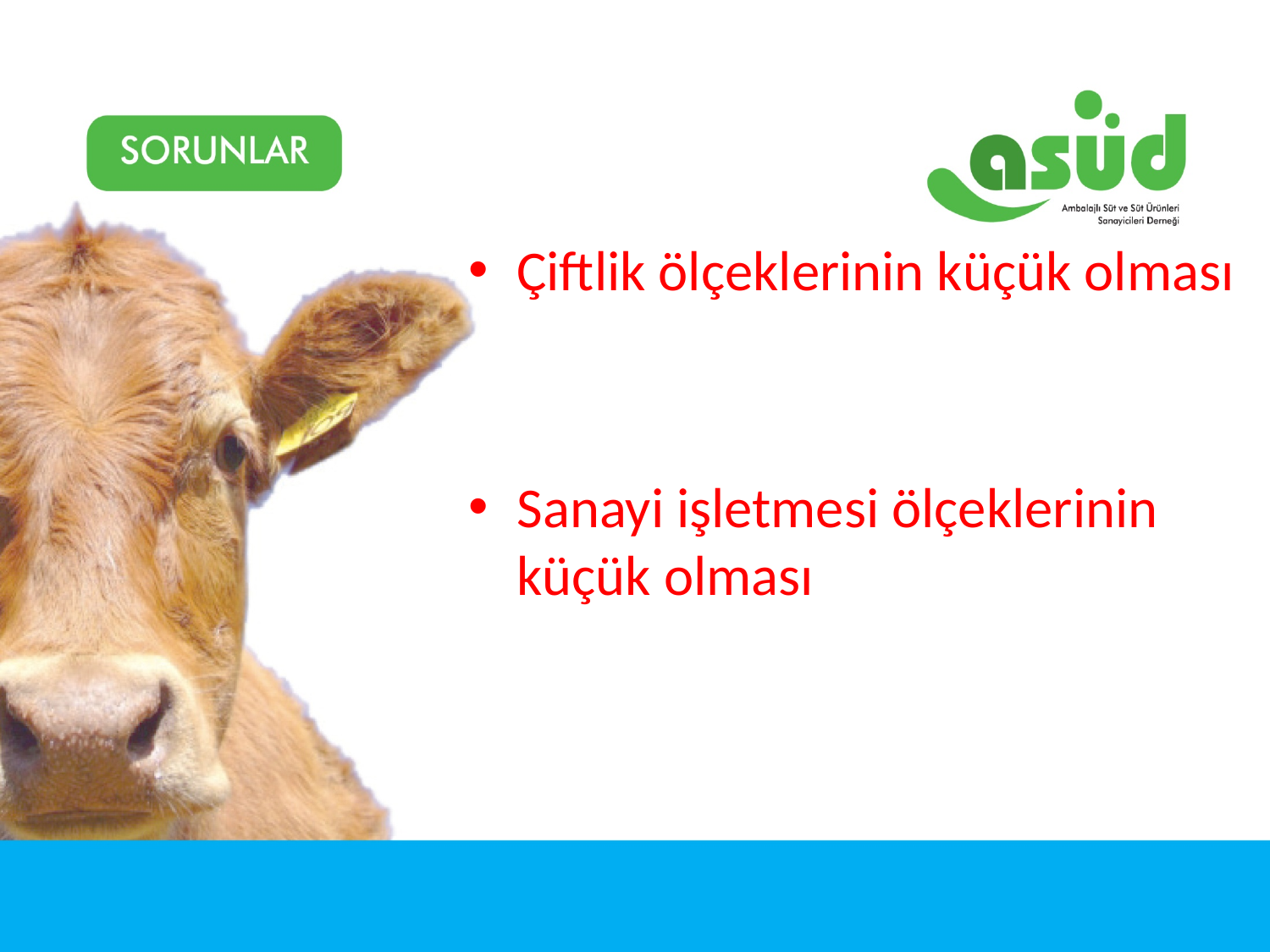

Çiftlik ölçeklerinin küçük olması

Sanayi işletmesi ölçeklerinin küçük olması